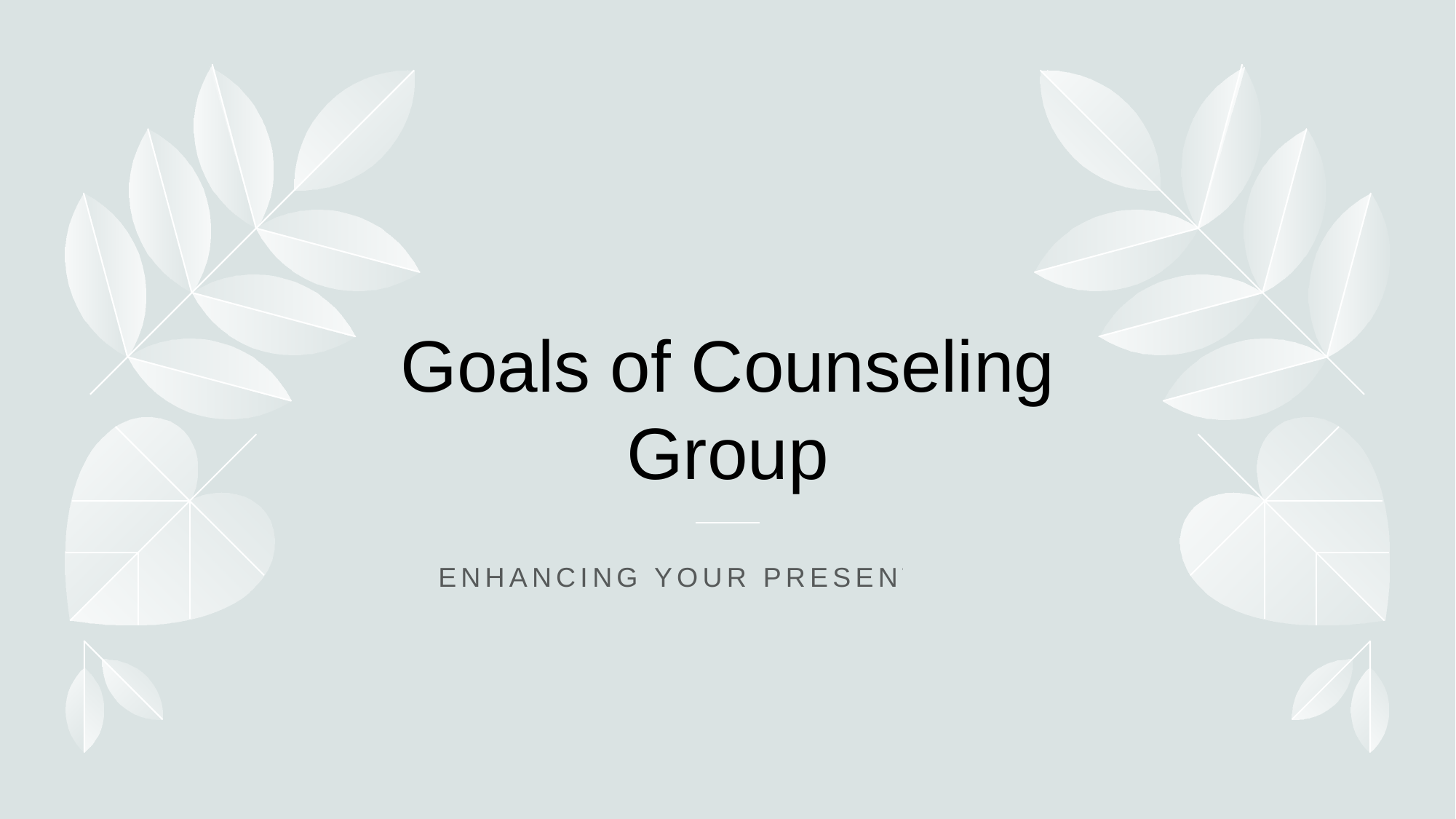

# Goals of Counseling Group
Enhancing your presentation